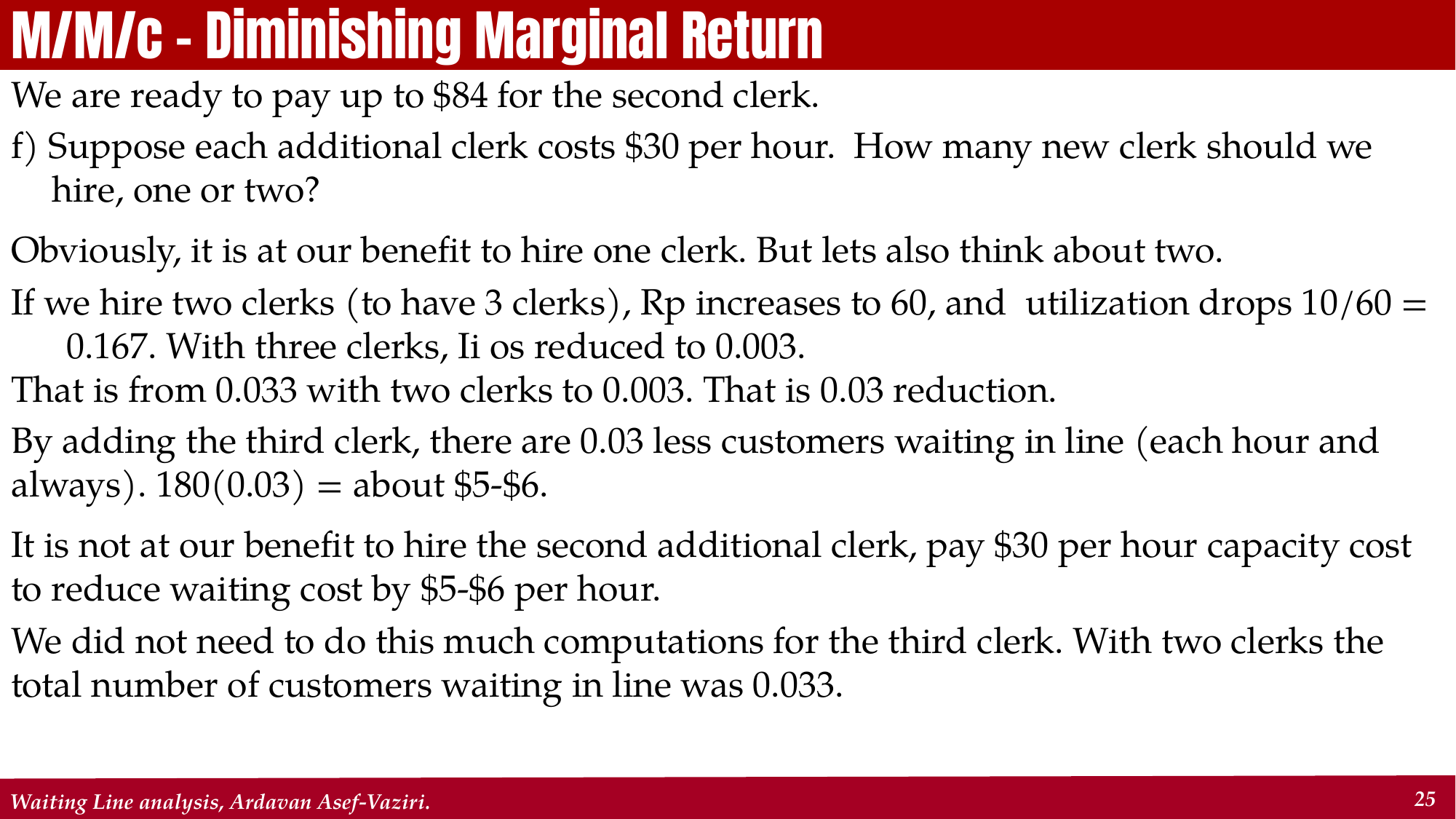

M/M/c – Diminishing Marginal Return
We are ready to pay up to $84 for the second clerk.
f) Suppose each additional clerk costs $30 per hour.  How many new clerk should we hire, one or two?
Obviously, it is at our benefit to hire one clerk. But lets also think about two.
If we hire two clerks (to have 3 clerks), Rp increases to 60, and  utilization drops 10/60 = 0.167. With three clerks, Ii os reduced to 0.003.
That is from 0.033 with two clerks to 0.003. That is 0.03 reduction.
By adding the third clerk, there are 0.03 less customers waiting in line (each hour and always). 180(0.03) = about $5-$6.
It is not at our benefit to hire the second additional clerk, pay $30 per hour capacity cost to reduce waiting cost by $5-$6 per hour.
We did not need to do this much computations for the third clerk. With two clerks the total number of customers waiting in line was 0.033.